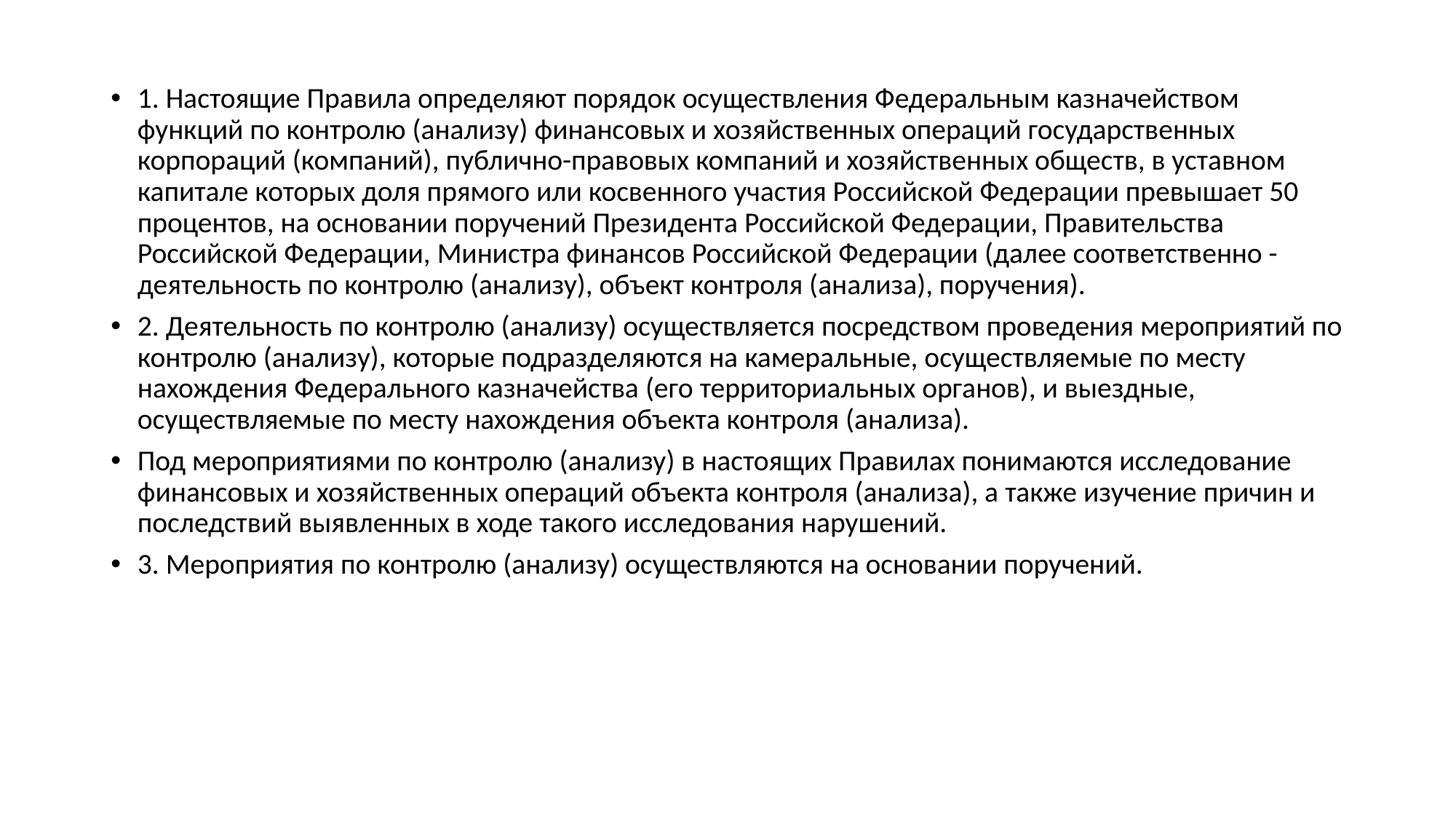

1. Настоящие Правила определяют порядок осуществления Федеральным казначейством функций по контролю (анализу) финансовых и хозяйственных операций государственных корпораций (компаний), публично-правовых компаний и хозяйственных обществ, в уставном капитале которых доля прямого или косвенного участия Российской Федерации превышает 50 процентов, на основании поручений Президента Российской Федерации, Правительства Российской Федерации, Министра финансов Российской Федерации (далее соответственно - деятельность по контролю (анализу), объект контроля (анализа), поручения).
2. Деятельность по контролю (анализу) осуществляется посредством проведения мероприятий по контролю (анализу), которые подразделяются на камеральные, осуществляемые по месту нахождения Федерального казначейства (его территориальных органов), и выездные, осуществляемые по месту нахождения объекта контроля (анализа).
Под мероприятиями по контролю (анализу) в настоящих Правилах понимаются исследование финансовых и хозяйственных операций объекта контроля (анализа), а также изучение причин и последствий выявленных в ходе такого исследования нарушений.
3. Мероприятия по контролю (анализу) осуществляются на основании поручений.